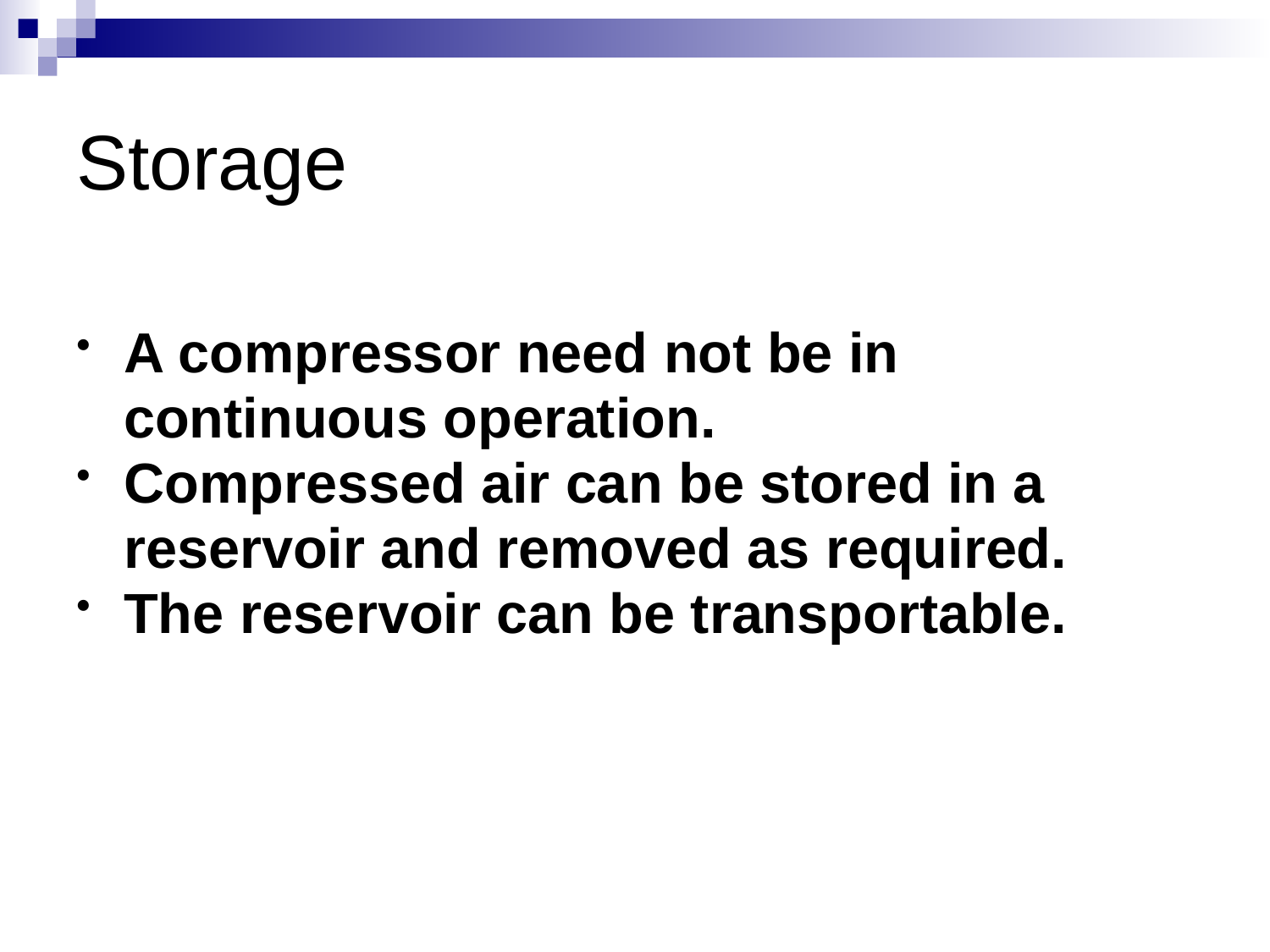

# Storage

A compressor need not be in
	continuous operation.
Compressed air can be stored in a
	reservoir and removed as required.
The reservoir can be transportable.